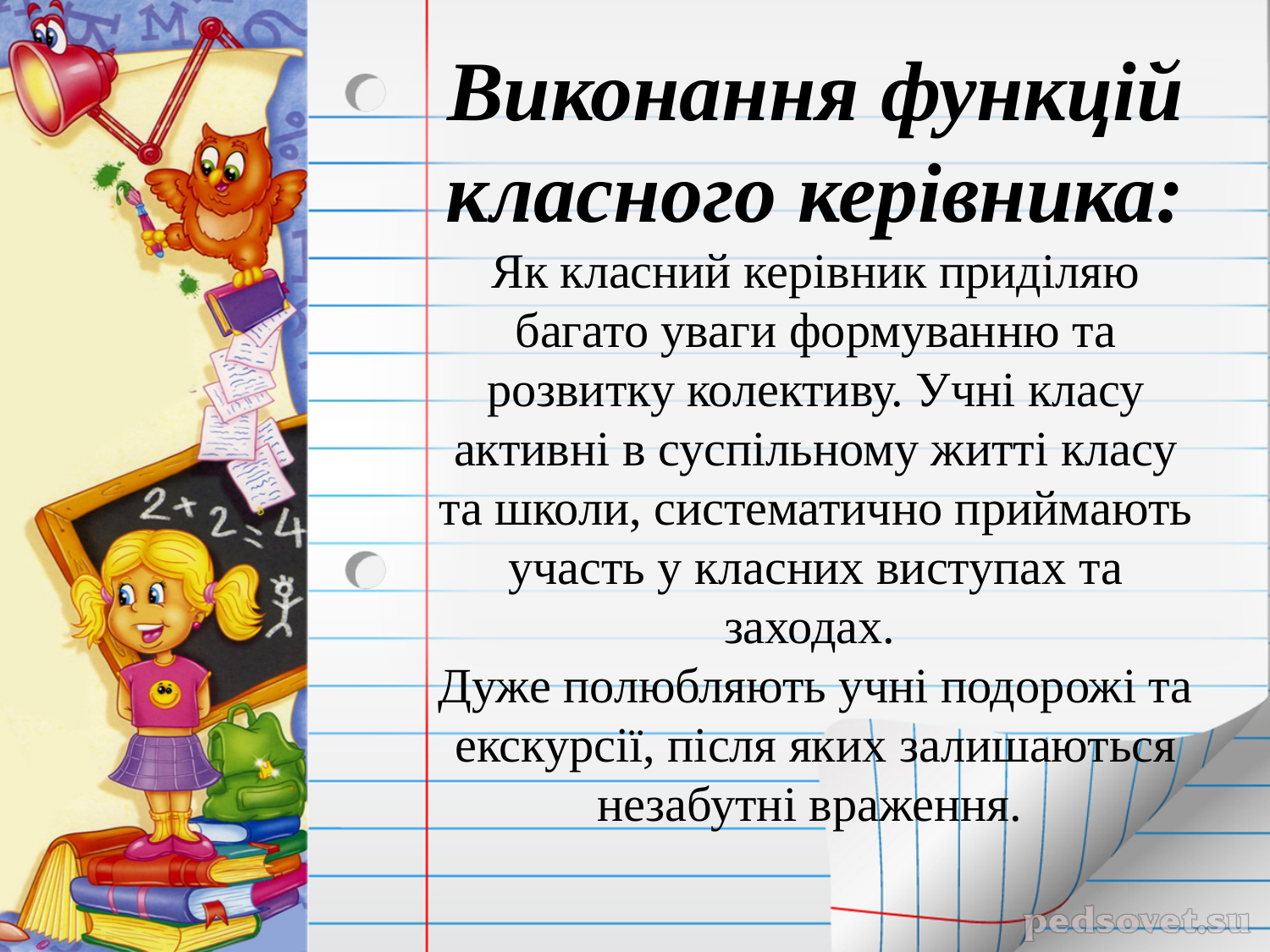

# Виконання функцій класного керівника: Як класний керівник приділяю багато уваги формуванню та розвитку колективу. Учні класу активні в суспільному житті класу та школи, систематично приймають участь у класних виступах та заходах. Дуже полюбляють учні подорожі та екскурсії, після яких залишаються незабутні враження.